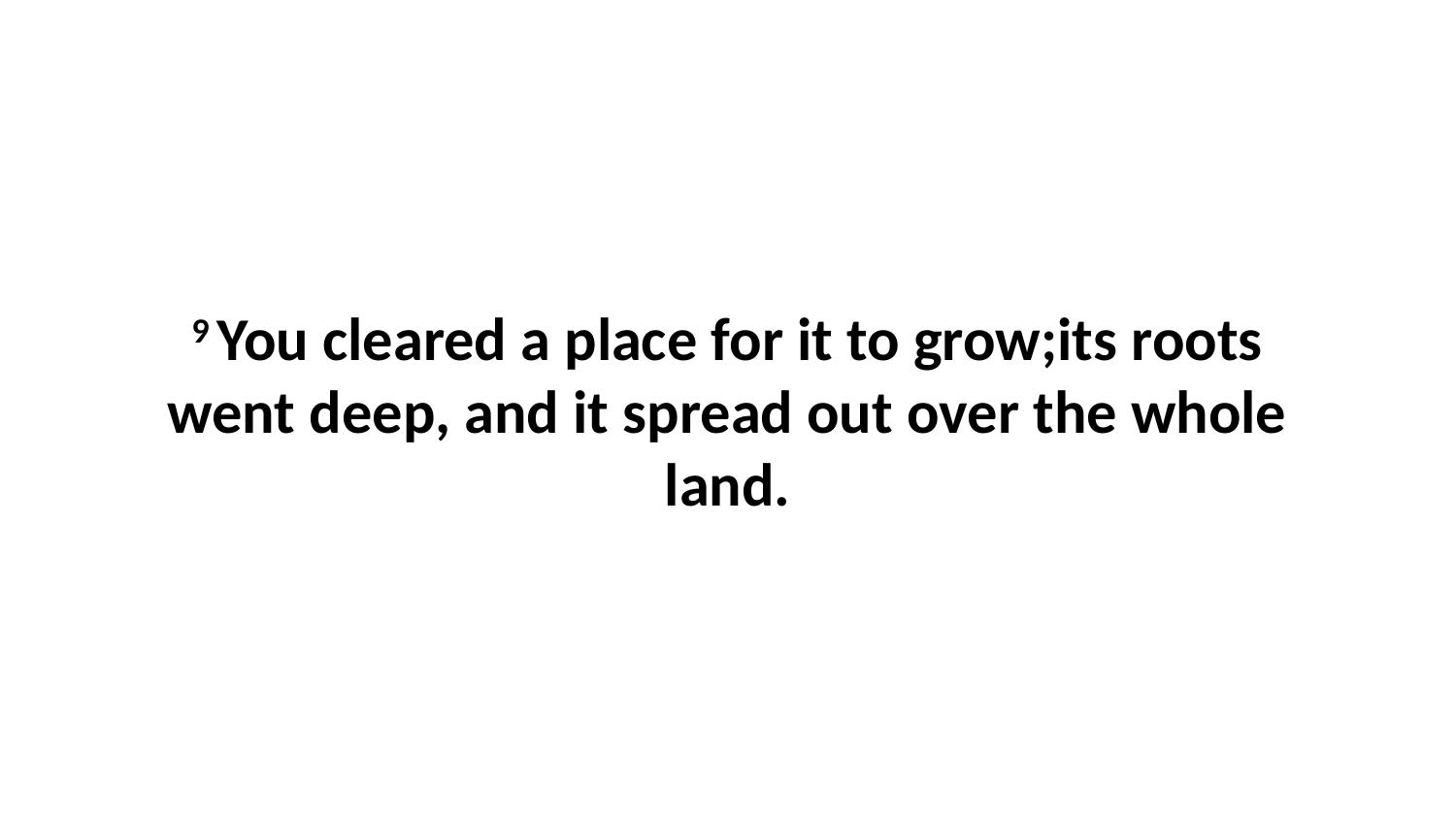

9 You cleared a place for it to grow;its roots went deep, and it spread out over the whole land.